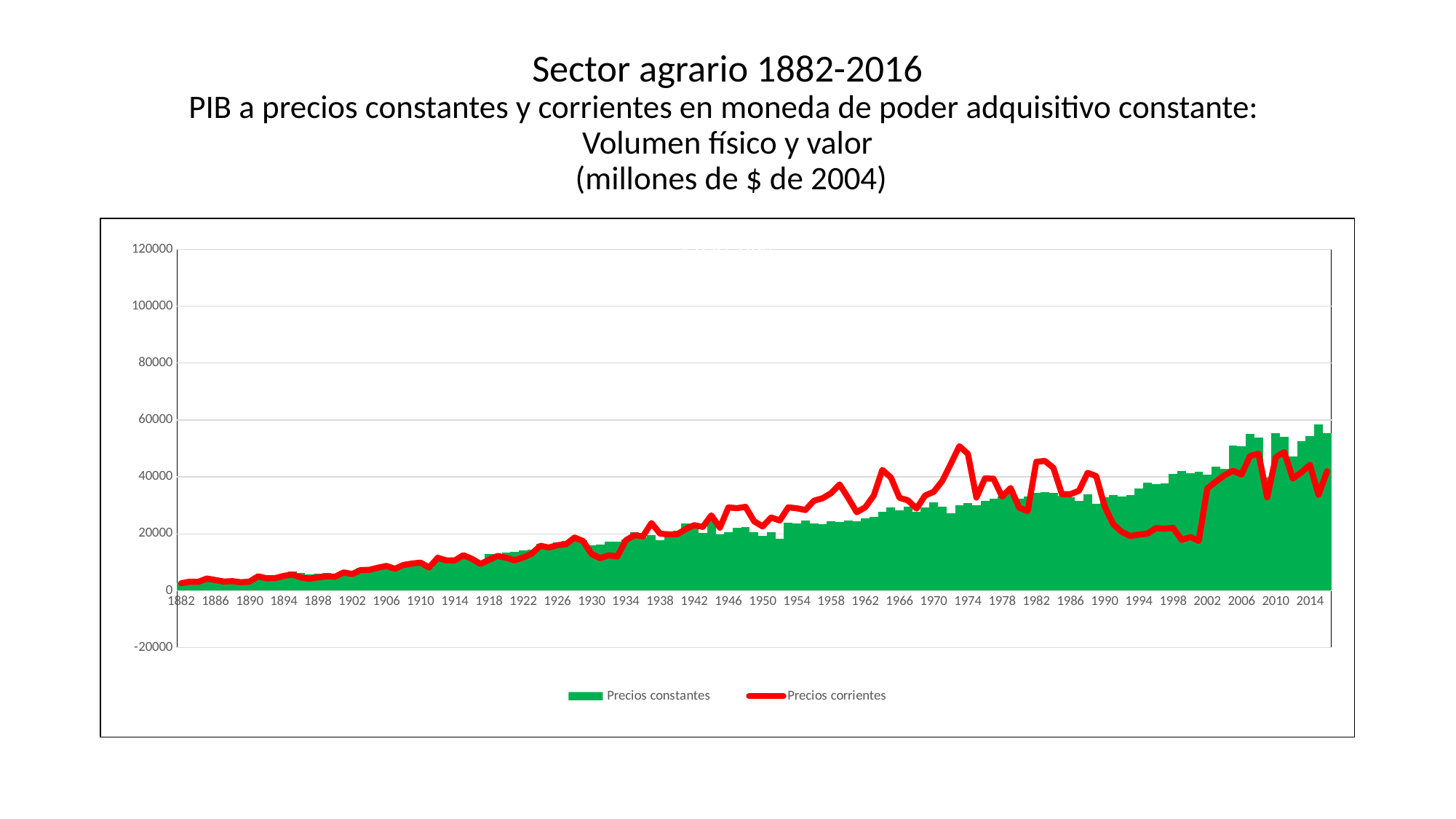

# Sector agrario 1882-2016 PIB a precios constantes y corrientes en moneda de poder adquisitivo constante: Volumen físico y valor (millones de $ de 2004)

### Chart:

| Category |  |  |
|---|---|---|
| 1882.0 | 3019.085925962022 | 2618.444792826363 |
| 1883.0 | 3347.402598761675 | 3176.24844826999 |
| 1884.0 | 3333.127960813864 | 3098.159511884053 |
| 1885.0 | 3654.307314639611 | 4288.621545302445 |
| 1886.0 | 3882.701521804587 | 3758.39710358471 |
| 1887.0 | 4018.310582308791 | 3218.340480645653 |
| 1888.0 | 4318.077979212821 | 3360.686878548021 |
| 1889.0 | 4025.447901282696 | 2982.609206161818 |
| 1890.0 | 3604.346081822273 | 3217.405946785173 |
| 1891.0 | 3982.623987439264 | 5044.772960372512 |
| 1892.0 | 4410.863125873594 | 4354.930658205026 |
| 1893.0 | 4410.863125873594 | 4411.946034185803 |
| 1894.0 | 5445.774377089891 | 5209.80856390705 |
| 1895.0 | 6659.11860265383 | 5667.513531310448 |
| 1896.0 | 6188.055550376062 | 4660.874103146934 |
| 1897.0 | 5766.953730915637 | 4187.951514401805 |
| 1898.0 | 5952.52402423718 | 4680.189948829154 |
| 1899.0 | 6252.29142114121 | 5047.902769527861 |
| 1900.0 | 5724.129817072204 | 4903.278288478162 |
| 1901.0 | 7069.363878449276 | 6437.992505417634 |
| 1902.0 | 6457.12349460995 | 5868.24429884836 |
| 1903.0 | 8001.494566647563 | 7271.644598903235 |
| 1904.0 | 8408.24250331591 | 7340.100577262545 |
| 1905.0 | 8668.81540024406 | 8093.793310666159 |
| 1906.0 | 8891.255678109565 | 8725.010450981677 |
| 1907.0 | 7671.011868104535 | 7716.697325914713 |
| 1908.0 | 9586.116736584649 | 9050.855530638193 |
| 1909.0 | 9253.515559204807 | 9555.852811328547 |
| 1910.0 | 8893.37415694638 | 9862.923229088789 |
| 1911.0 | 8041.745664547034 | 8142.299899037663 |
| 1912.0 | 11700.35861572531 | 11592.6940780267 |
| 1913.0 | 10755.51705450614 | 10645.36848886393 |
| 1914.0 | 10552.14308617197 | 10624.2215177515 |
| 1915.0 | 12645.20017694448 | 12455.34631537546 |
| 1916.0 | 11278.78132719927 | 11215.34867018402 |
| 1917.0 | 9304.359051288338 | 9429.422226689769 |
| 1918.0 | 13009.57853687654 | 10831.55287507258 |
| 1919.0 | 12931.19481991441 | 12218.22186618516 |
| 1920.0 | 13439.62974074984 | 11585.82633179323 |
| 1921.0 | 13579.44934397958 | 10683.15038280956 |
| 1922.0 | 14060.34403993642 | 11678.77262720359 |
| 1923.0 | 14327.27237337502 | 13012.90575436239 |
| 1924.0 | 16397.02619694258 | 15790.39871593655 |
| 1925.0 | 14672.58442377575 | 15180.6726476311 |
| 1926.0 | 17053.75463635501 | 16009.56202534602 |
| 1927.0 | 17507.10910743327 | 16324.0282790721 |
| 1928.0 | 17831.23636946586 | 18676.39190742098 |
| 1929.0 | 17780.39287738231 | 17446.04539296234 |
| 1930.0 | 15920.36845865937 | 12943.6174670729 |
| 1931.0 | 16282.62833975462 | 11423.640666326 |
| 1932.0 | 17155.44162052211 | 12426.90964840482 |
| 1933.0 | 17218.99598562653 | 12016.31520828848 |
| 1934.0 | 18115.11253359895 | 17717.20686170878 |
| 1935.0 | 20667.8795319602 | 19477.52243472674 |
| 1936.0 | 18805.73663440044 | 19107.06074099793 |
| 1937.0 | 19443.39876428154 | 23785.66017783925 |
| 1938.0 | 17721.07546995152 | 20059.50721043785 |
| 1939.0 | 19752.69667445642 | 19823.37782601765 |
| 1940.0 | 21116.99704536483 | 19815.0777224138 |
| 1941.0 | 23593.49880560073 | 21639.81867472717 |
| 1942.0 | 23305.385683794 | 23037.10744298103 |
| 1943.0 | 20443.3207752579 | 22423.56989199171 |
| 1944.0 | 24551.0512398408 | 26481.37935108321 |
| 1945.0 | 19703.9716612097 | 22151.8408308637 |
| 1946.0 | 20610.68060336622 | 29274.03077277178 |
| 1947.0 | 22182.59190028243 | 29014.69920394553 |
| 1948.0 | 22250.3832230605 | 29477.07657848765 |
| 1949.0 | 20547.1262382618 | 24396.73202632458 |
| 1950.0 | 19371.37048382987 | 22593.79796298611 |
| 1951.0 | 20617.03603987668 | 25731.82839662951 |
| 1952.0 | 18208.52068043772 | 24667.23915192965 |
| 1953.0 | 23806.71308921601 | 29303.19817913055 |
| 1954.0 | 23670.75698785997 | 28968.90607971233 |
| 1955.0 | 24646.44195053276 | 28362.34618327797 |
| 1956.0 | 23520.40553459564 | 31625.98991146071 |
| 1957.0 | 23405.24271932934 | 32479.50977562434 |
| 1958.0 | 24424.11373772698 | 34273.53724867745 |
| 1959.0 | 24176.19378819538 | 37342.89315908172 |
| 1960.0 | 24577.66415808205 | 32631.83403740863 |
| 1961.0 | 24417.71580354552 | 27587.45131155143 |
| 1962.0 | 25406.19663458124 | 29326.27767817047 |
| 1963.0 | 25898.83756655371 | 33468.74854758476 |
| 1964.0 | 27706.25397281643 | 42466.96374941462 |
| 1965.0 | 29348.92357390652 | 39766.13871565038 |
| 1966.0 | 28251.67786178597 | 32659.925340552 |
| 1967.0 | 29464.08638917281 | 31744.96747822522 |
| 1968.0 | 27864.60284380758 | 28871.1588790447 |
| 1969.0 | 29392.10962963132 | 33461.55809872543 |
| 1970.0 | 31039.57768135756 | 34752.32156086207 |
| 1971.0 | 29475.28277399037 | 38544.3464359904 |
| 1972.0 | 27156.0316332108 | 44529.45642917718 |
| 1973.0 | 30078.9248963782 | 50782.43003179601 |
| 1974.0 | 30899.6322605358 | 48125.9072726705 |
| 1975.0 | 30055.84250176126 | 32731.0344959532 |
| 1976.0 | 31463.86857339424 | 39460.44614533667 |
| 1977.0 | 32238.41114831802 | 39332.58846293937 |
| 1978.0 | 33146.31866991744 | 33076.77754914013 |
| 1979.0 | 34082.43800715977 | 36101.16548714152 |
| 1980.0 | 32280.81123341431 | 29193.26057479967 |
| 1981.0 | 33015.49483221198 | 27996.0558277437 |
| 1982.0 | 34515.69276350837 | 45286.80885557916 |
| 1983.0 | 34666.74493384246 | 45602.32241027352 |
| 1984.0 | 34295.94214622233 | 43193.13679439123 |
| 1985.0 | 33254.60258284261 | 33926.74590126157 |
| 1986.0 | 32958.450635871 | 33927.81199706256 |
| 1987.0 | 31596.75652313311 | 35161.01156988232 |
| 1988.0 | 33812.67564536612 | 41426.46561054432 |
| 1989.0 | 30555.66489529303 | 40296.2940220763 |
| 1990.0 | 32744.99437443759 | 29616.94780060783 |
| 1991.0 | 33748.74919013635 | 23387.17244291856 |
| 1992.0 | 33043.52798379176 | 20685.5093703877 |
| 1993.0 | 33649.92833987794 | 19211.6928647896 |
| 1994.0 | 35959.81473119978 | 19749.79065576834 |
| 1995.0 | 37982.50915544627 | 20047.38698535634 |
| 1996.0 | 37545.5008530925 | 22009.58014641192 |
| 1997.0 | 37718.6325933054 | 21802.93054647859 |
| 1998.0 | 41011.69560564098 | 22056.79562929667 |
| 1999.0 | 42024.18925357777 | 17861.06361025862 |
| 2000.0 | 41286.75586858248 | 18866.81168350837 |
| 2001.0 | 41720.96327729972 | 17500.99528702133 |
| 2002.0 | 40767.82442557607 | 35932.12152294088 |
| 2003.0 | 43569.31278238492 | 38327.05668189805 |
| 2004.0 | 42904.03357797195 | 40567.69321536303 |
| 2005.0 | 50965.04907420011 | 42174.69840709754 |
| 2006.0 | 50697.2019064601 | 40830.9562183778 |
| 2007.0 | 55025.51750505196 | 47356.54991243877 |
| 2008.0 | 53822.75806326162 | 48131.08763287717 |
| 2009.0 | 39774.2342179374 | 32778.35899266227 |
| 2010.0 | 55494.59382057018 | 46903.68040084079 |
| 2011.0 | 54146.916872099 | 48731.6744788405 |
| 2012.0 | 47175.41849250746 | 39417.15488092675 |
| 2013.0 | 52589.56174088284 | 41601.75872816928 |
| 2014.0 | 54222.07491304838 | 44219.79577655914 |
| 2015.0 | 58354.26706183005 | 33724.47519775962 |
| 2016.0 | 55260.74778782463 | 41986.93139265962 |